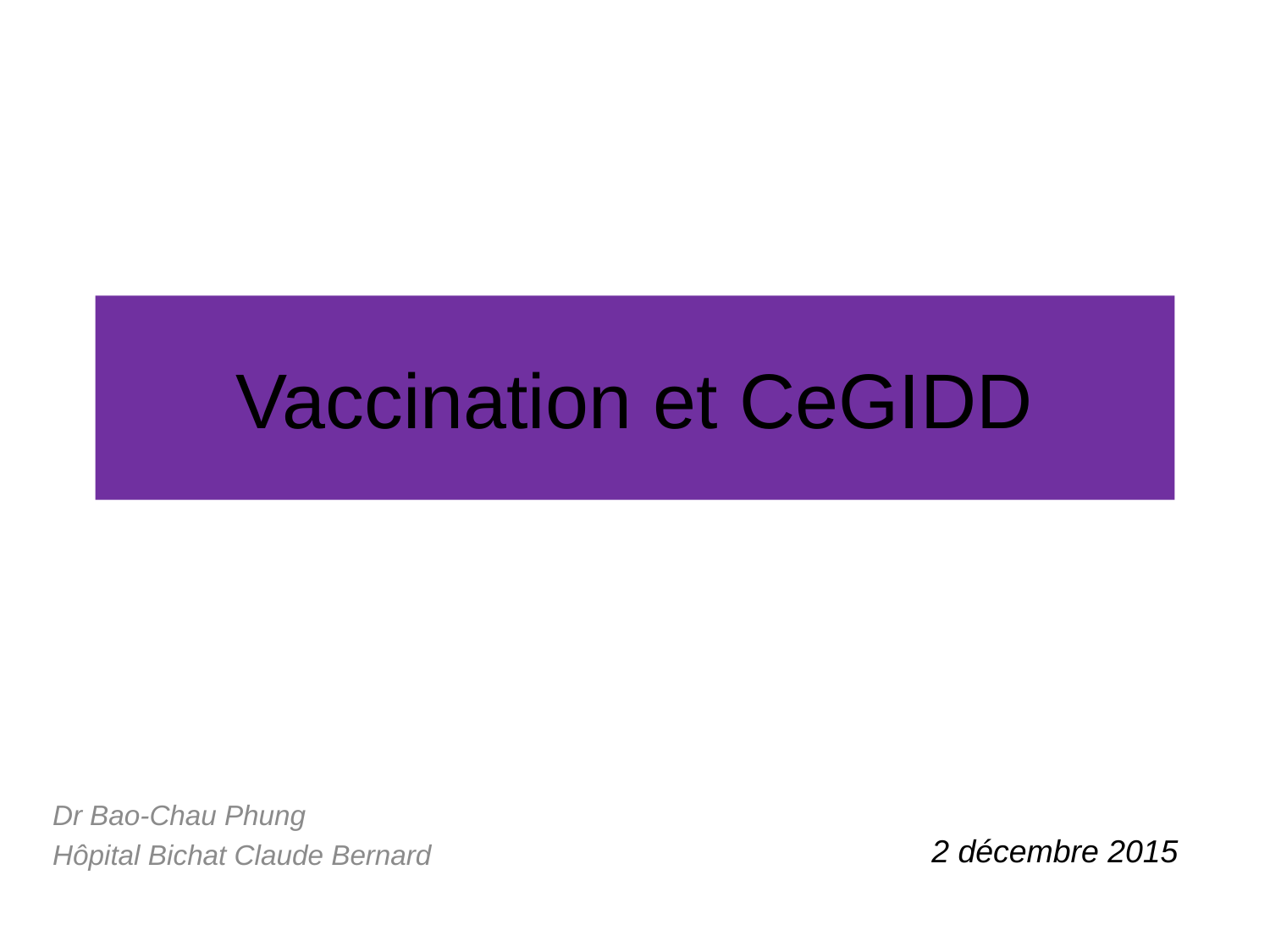

# Vaccination et CeGIDD
Dr Bao-Chau Phung
Hôpital Bichat Claude Bernard
2 décembre 2015